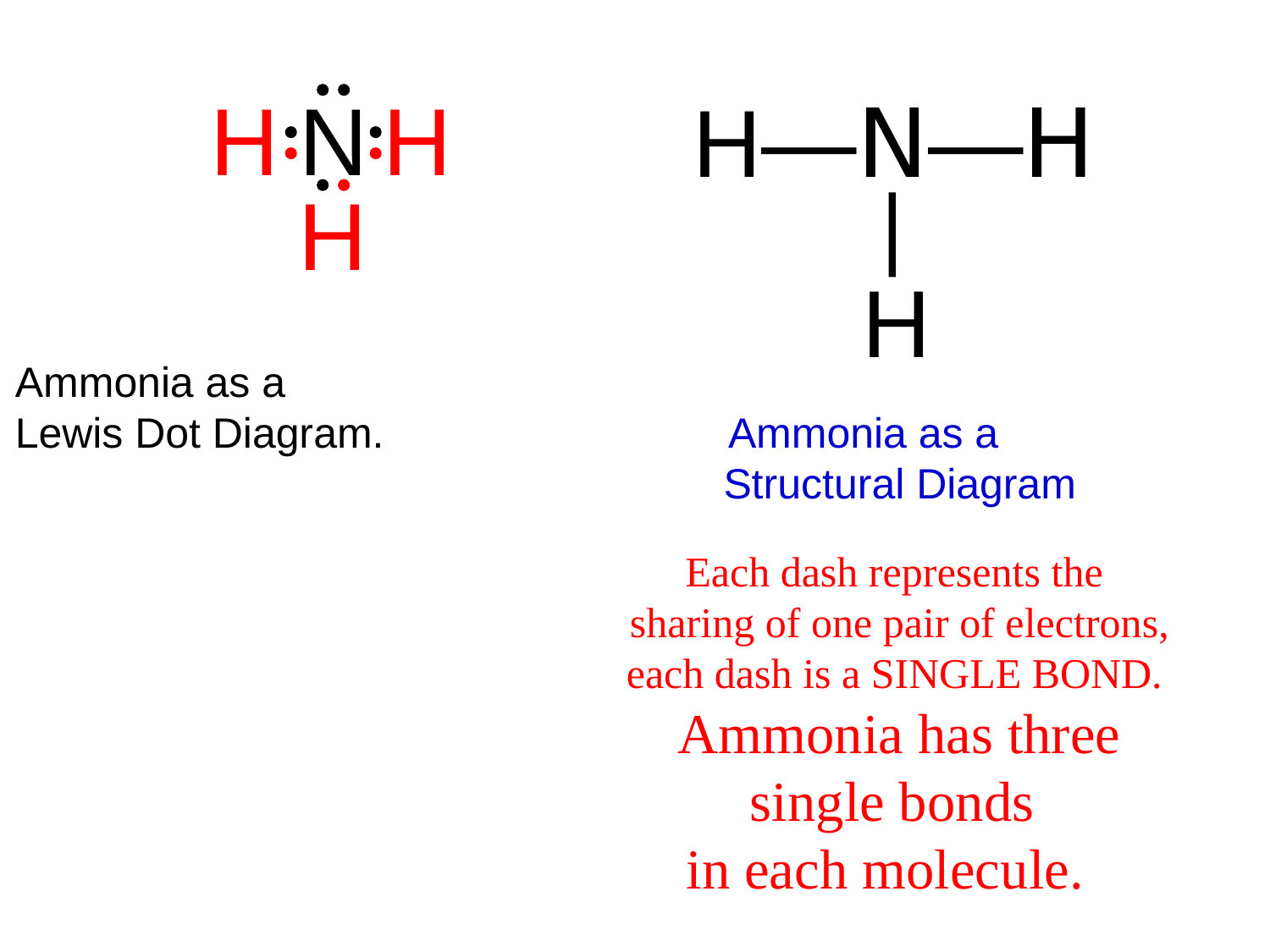

H
N
H
H―N―H

H

H
Ammonia as a
Lewis Dot Diagram.                             Ammonia as a
                                                            Structural Diagram

Each dash represents the
sharing of one pair of electrons, each dash is a SINGLE BOND.  Ammonia has three single bonds
in each molecule.